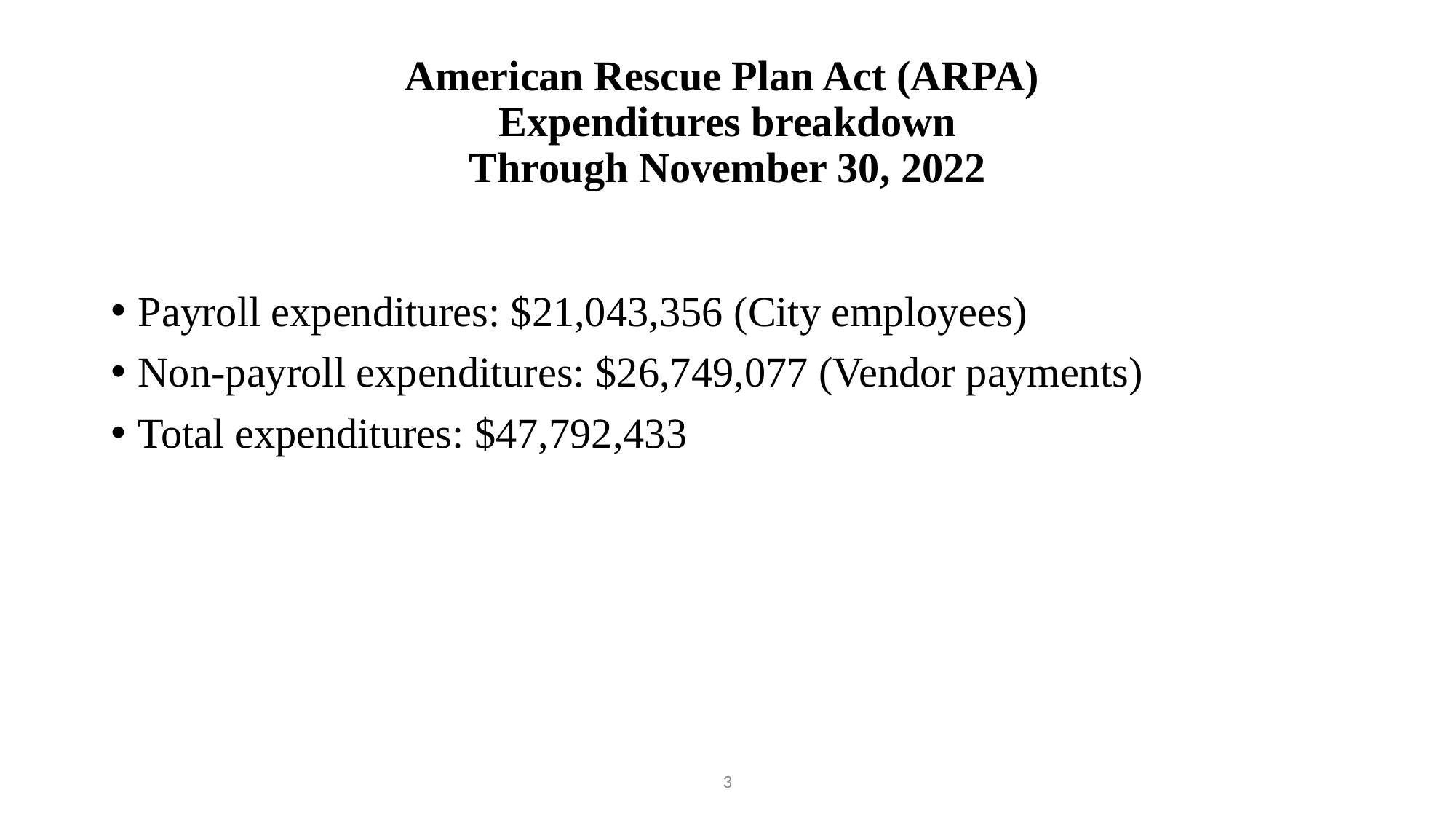

# American Rescue Plan Act (ARPA) Expenditures breakdown Through November 30, 2022

Payroll expenditures: $21,043,356 (City employees)
Non-payroll expenditures: $26,749,077 (Vendor payments)
Total expenditures: $47,792,433

3